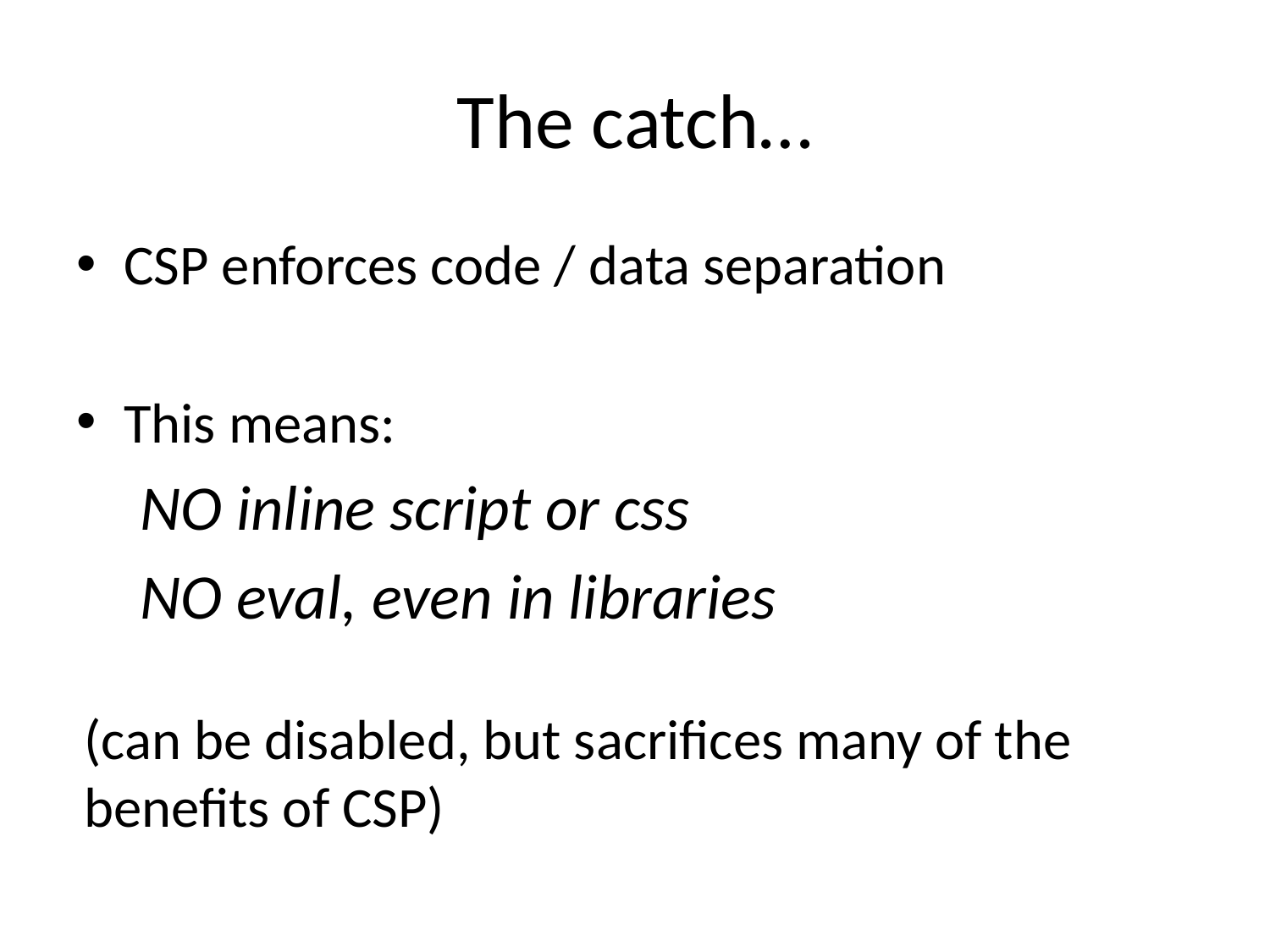

# The catch…
CSP enforces code / data separation

This means:
NO inline script or css
NO eval, even in libraries

(can be disabled, but sacrifices many of the benefits of CSP)